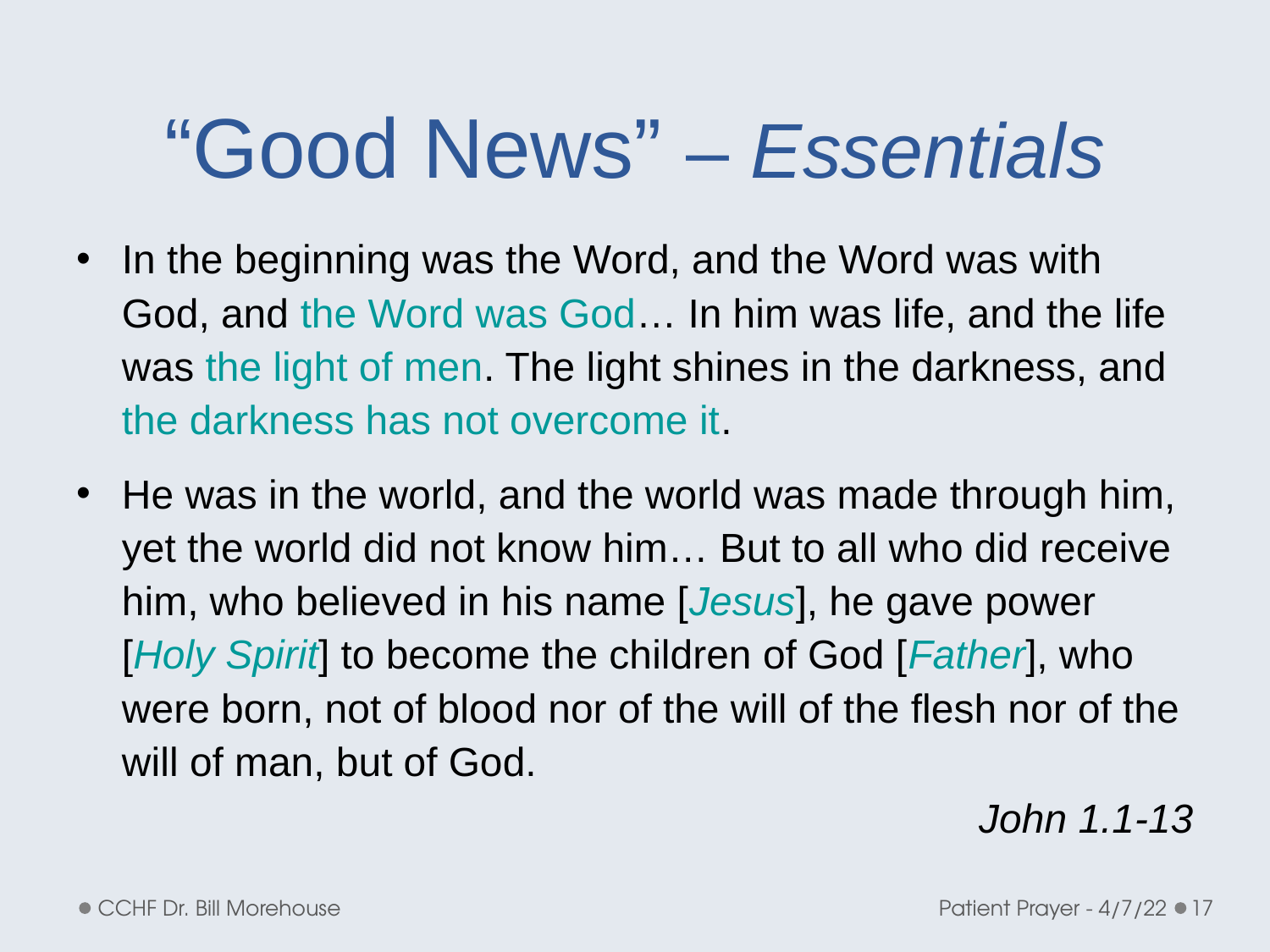

# “Good News” – Essentials
In the beginning was the Word, and the Word was with God, and the Word was God… In him was life, and the life was the light of men. The light shines in the darkness, and the darkness has not overcome it.
He was in the world, and the world was made through him, yet the world did not know him… But to all who did receive him, who believed in his name [Jesus], he gave power [Holy Spirit] to become the children of God [Father], who were born, not of blood nor of the will of the flesh nor of the will of man, but of God.
John 1.1-13
CCHF Dr. Bill Morehouse
Patient Prayer - 4/7/22
17